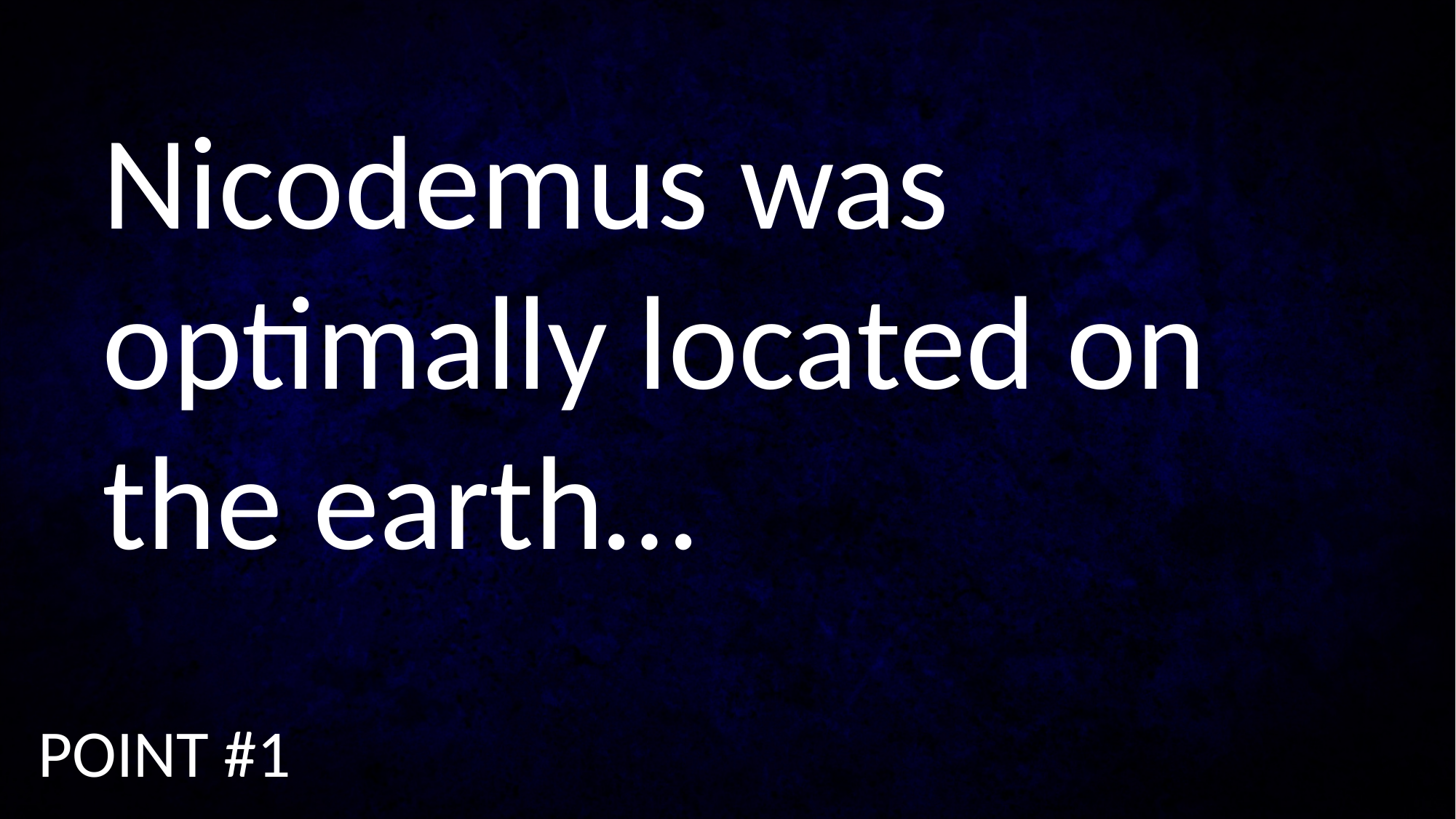

Nicodemus was optimally located on the earth…
POINT #1